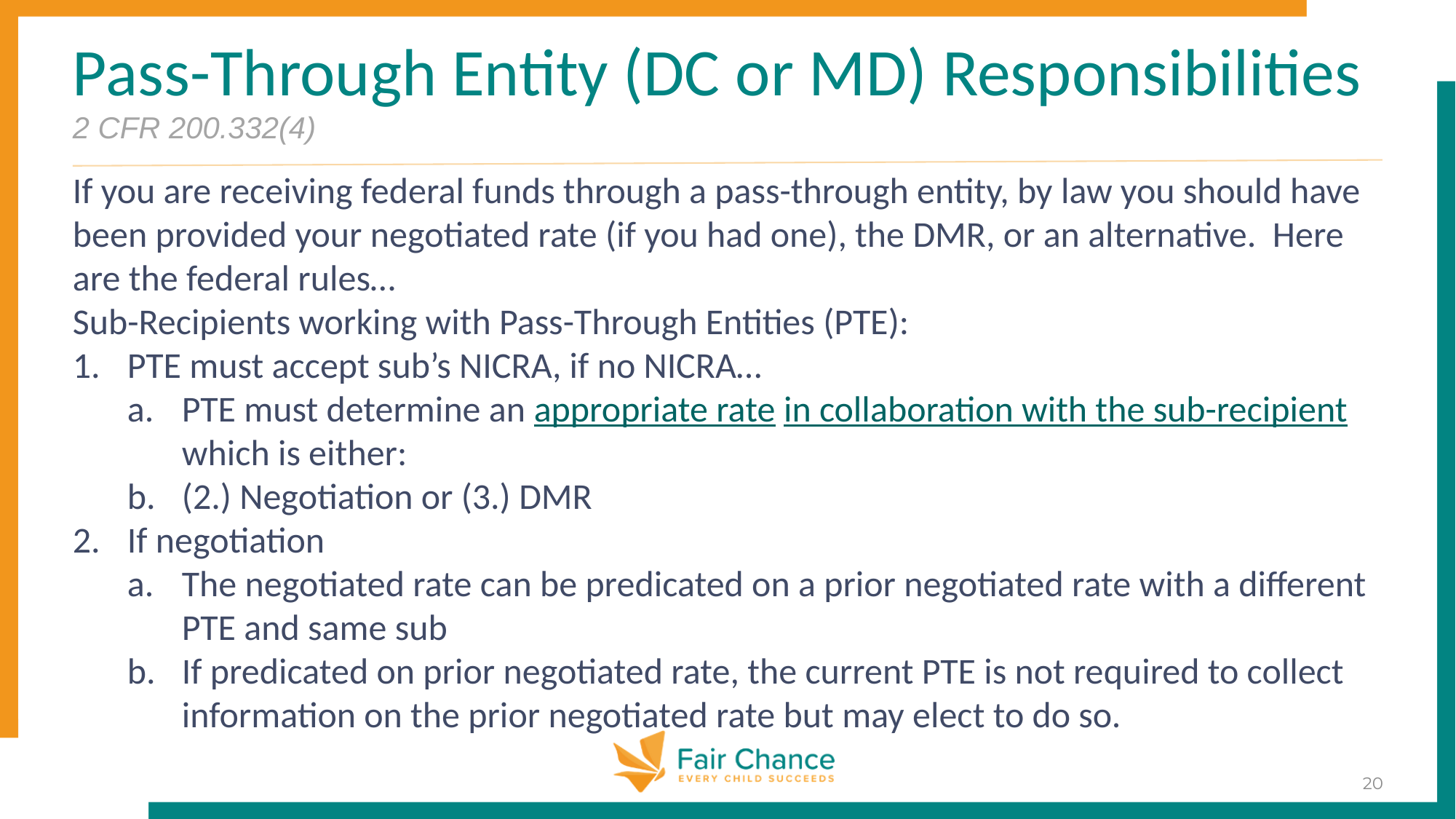

# Pass-Through Entity (DC or MD) Responsibilities
2 CFR 200.332(4)

If you are receiving federal funds through a pass-through entity, by law you should have been provided your negotiated rate (if you had one), the DMR, or an alternative.  Here are the federal rules…
Sub-Recipients working with Pass-Through Entities (PTE):
PTE must accept sub’s NICRA, if no NICRA…
PTE must determine an appropriate rate in collaboration with the sub-recipient which is either:
(2.) Negotiation or (3.) DMR
If negotiation
The negotiated rate can be predicated on a prior negotiated rate with a different PTE and same sub
If predicated on prior negotiated rate, the current PTE is not required to collect information on the prior negotiated rate but may elect to do so.

20